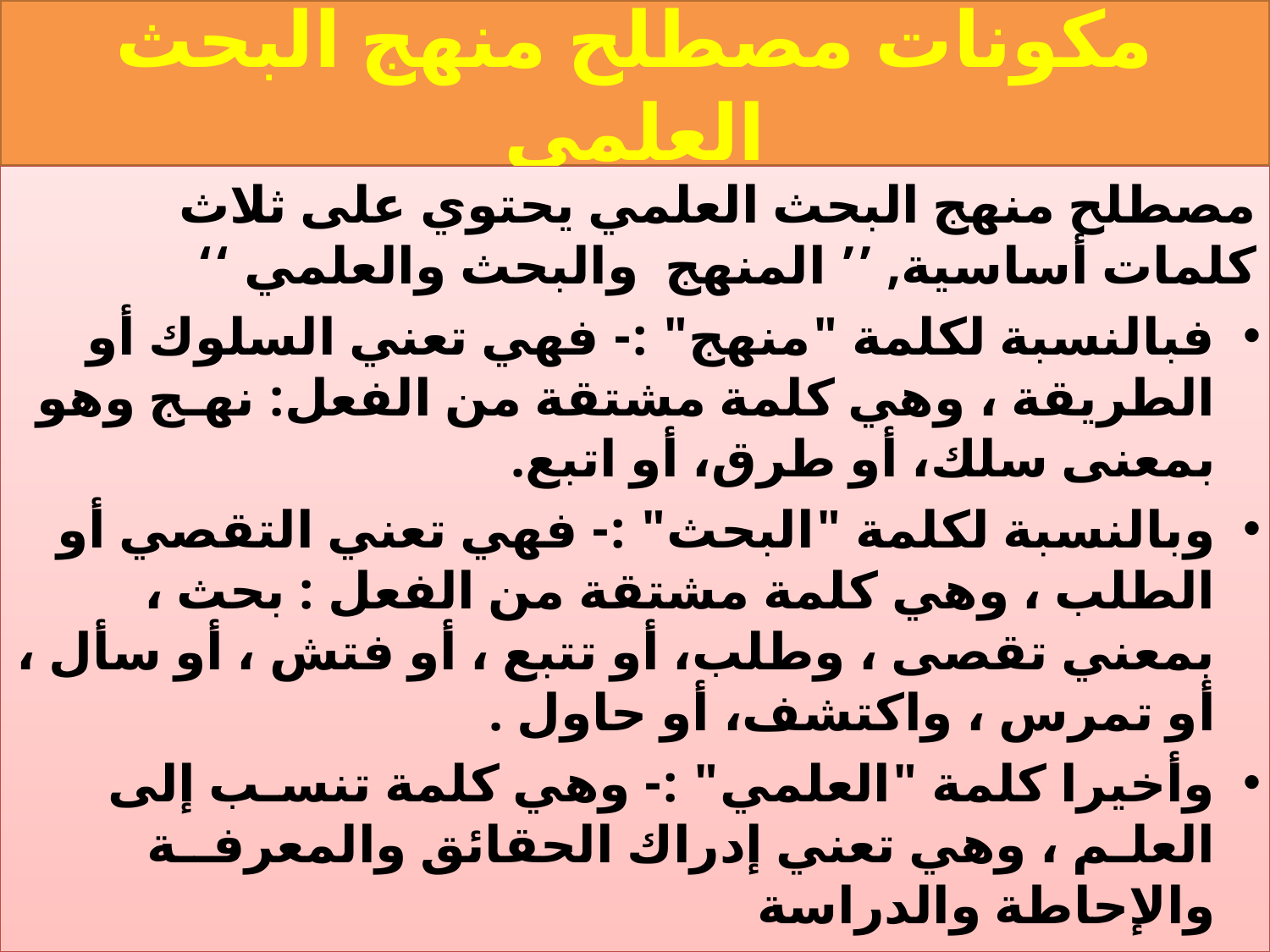

# مكونات مصطلح منهج البحث العلمي
مصطلح منهج البحث العلمي يحتوي على ثلاث كلمات أساسية, ’’ المنهج  والبحث والعلمي ‘‘
فبالنسبة لكلمة "منهج" :- فهي تعني السلوك أو الطريقة ، وهي كلمة مشتقة من الفعل: نهـج وهو بمعنى سلك، أو طرق، أو اتبع.
وبالنسبة لكلمة "البحث" :- فهي تعني التقصي أو الطلب ، وهي كلمة مشتقة من الفعل : بحث ، بمعني تقصى ، وطلب، أو تتبع ، أو فتش ، أو سأل ، أو تمرس ، واكتشف، أو حاول .
وأخيرا كلمة "العلمي" :- وهي كلمة تنسـب إلى العلـم ، وهي تعني إدراك الحقائق والمعرفــة والإحاطة والدراسة